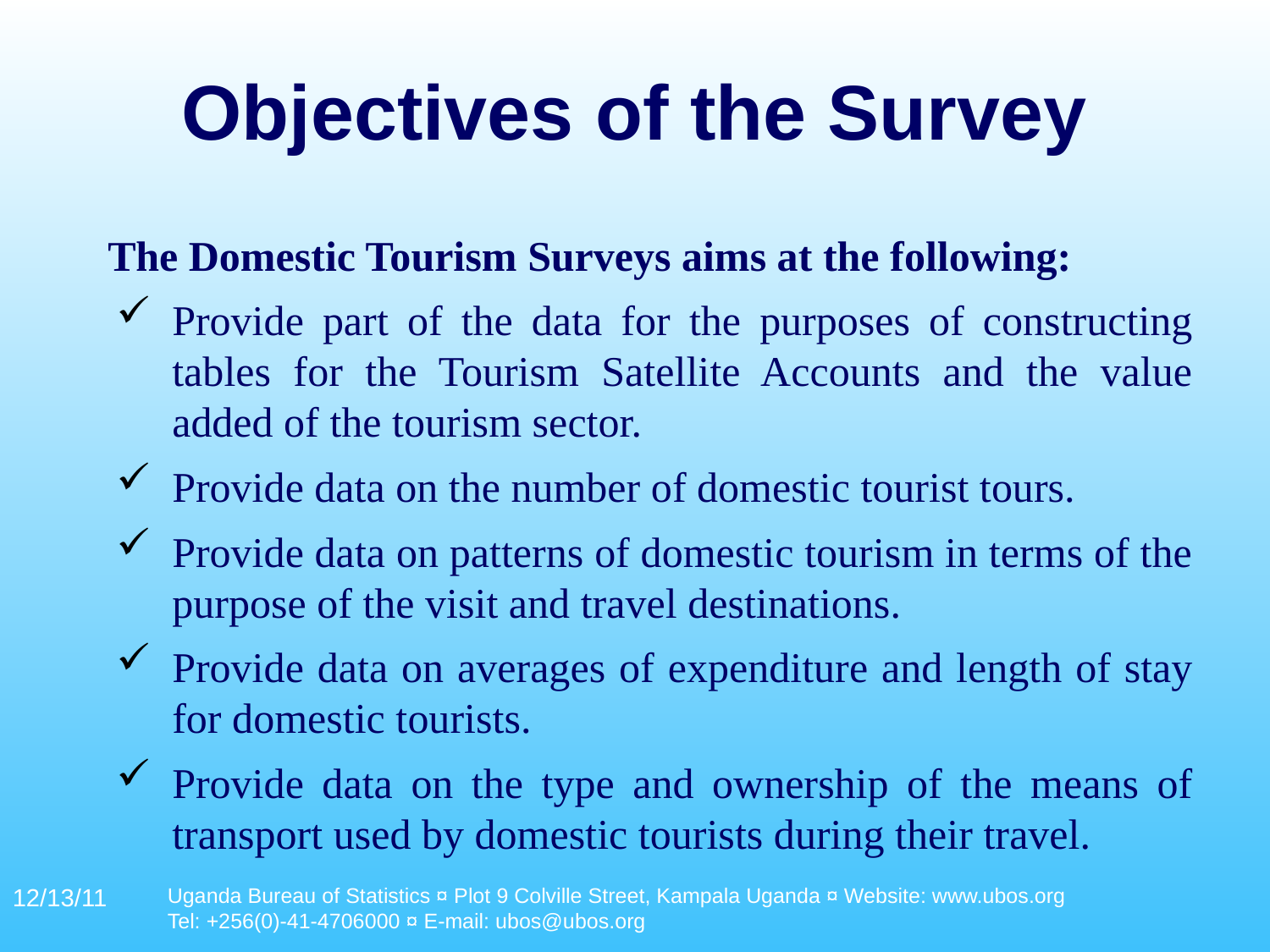

# Objectives of the Survey
   The Domestic Tourism Surveys aims at the following:
Provide part of the data for the purposes of constructing tables for the Tourism Satellite Accounts and the value added of the tourism sector.
Provide data on the number of domestic tourist tours.
Provide data on patterns of domestic tourism in terms of the purpose of the visit and travel destinations.
Provide data on averages of expenditure and length of stay for domestic tourists.
Provide data on the type and ownership of the means of transport used by domestic tourists during their travel.
12/13/11
Uganda Bureau of Statistics ¤ Plot 9 Colville Street, Kampala Uganda ¤ Website: www.ubos.org
Tel: +256(0)-41-4706000 ¤ E-mail: ubos@ubos.org